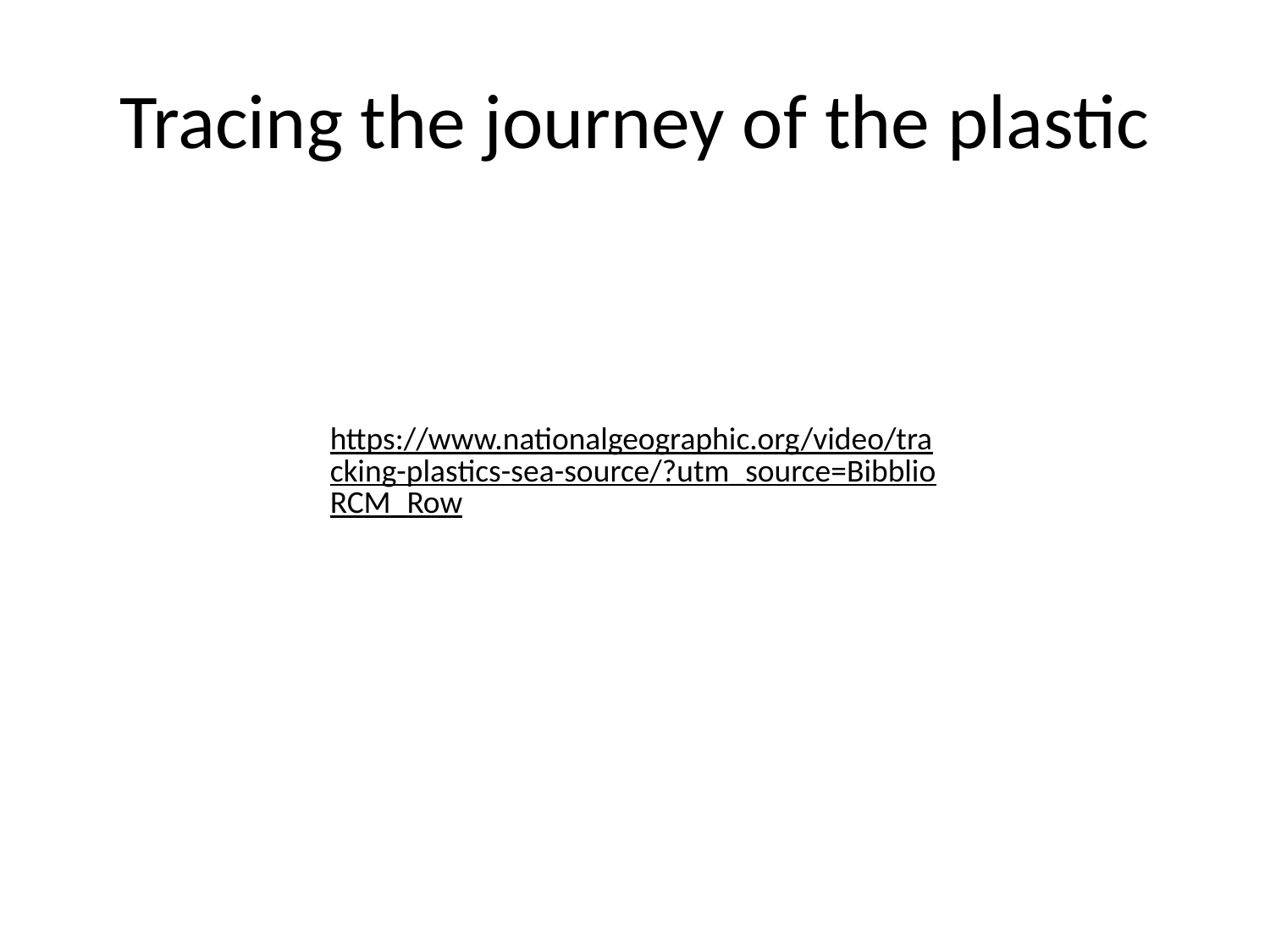

# Tracing the journey of the plastic

https://www.nationalgeographic.org/video/tracking-plastics-sea-source/?utm_source=BibblioRCM_Row